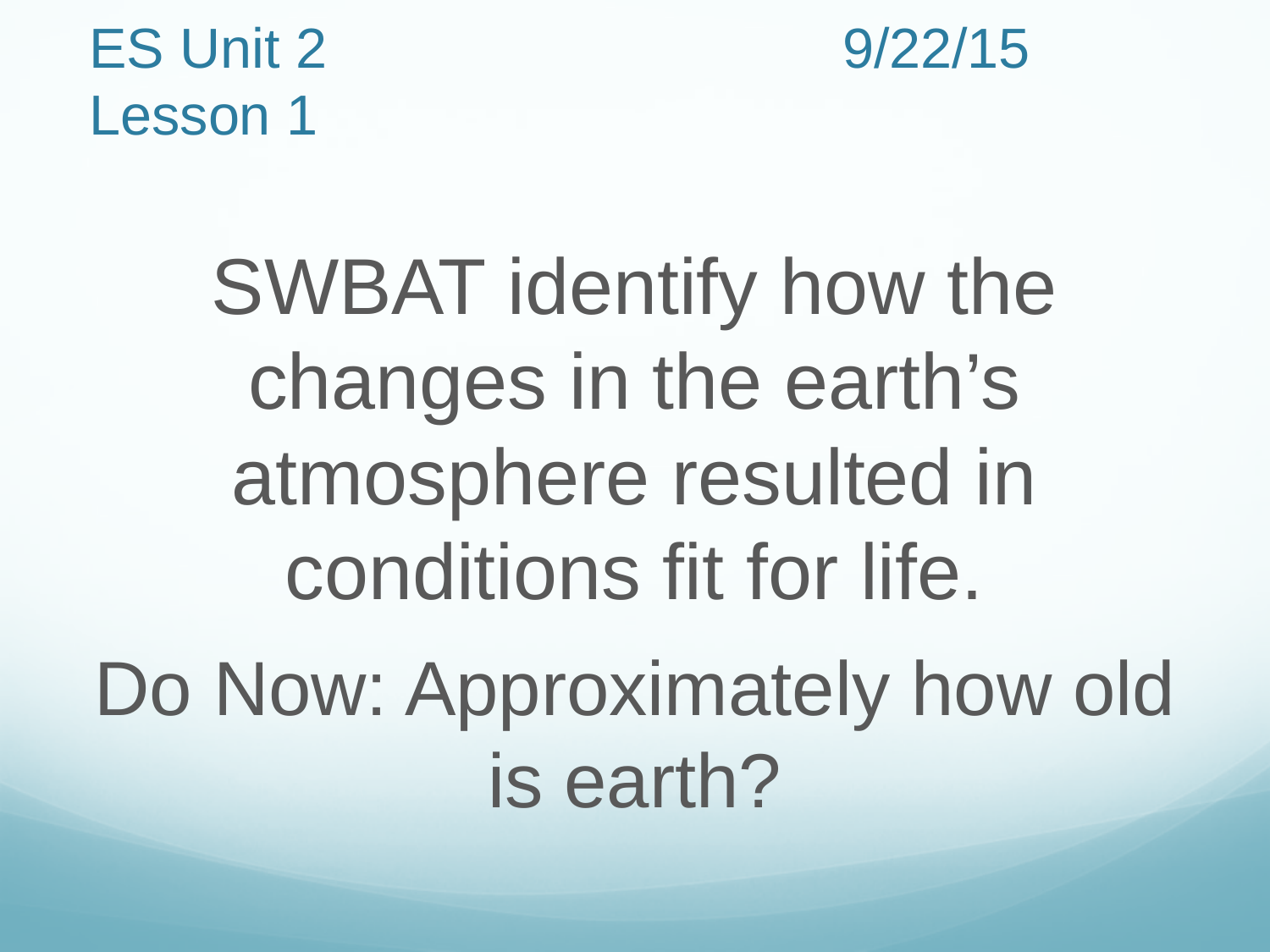

# ES Unit 2                                 9/22/15 Lesson 1
SWBAT identify how the changes in the earth’s atmosphere resulted in conditions fit for life.
Do Now: Approximately how old is earth?